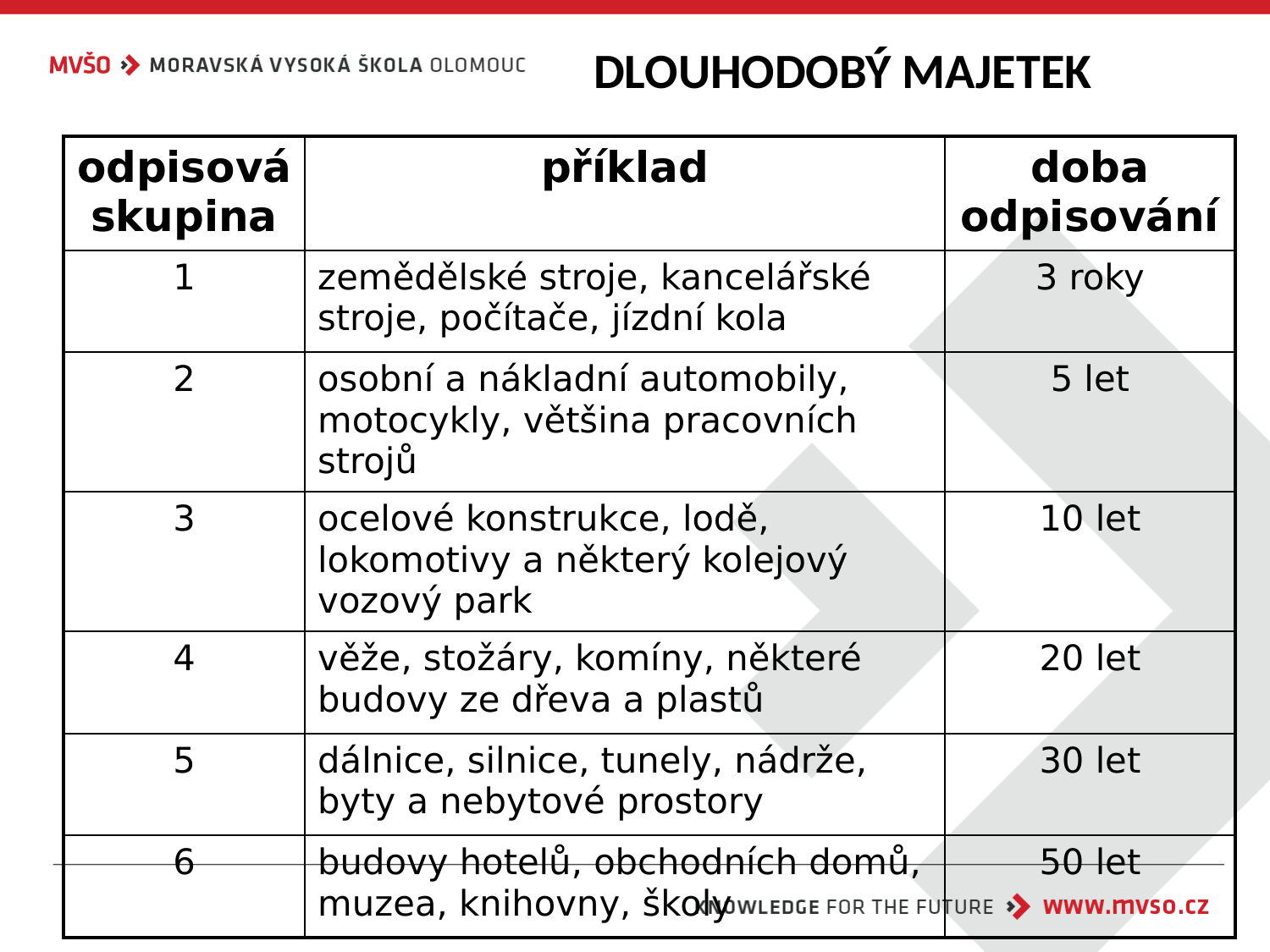

# DLOUHODOBÝ MAJETEK
| odpisová skupina | příklad | doba odpisování |
| --- | --- | --- |
| 1 | zemědělské stroje, kancelářské stroje, počítače, jízdní kola | 3 roky |
| 2 | osobní a nákladní automobily, motocykly, většina pracovních strojů | 5 let |
| 3 | ocelové konstrukce, lodě, lokomotivy a některý kolejový vozový park | 10 let |
| 4 | věže, stožáry, komíny, některé budovy ze dřeva a plastů | 20 let |
| 5 | dálnice, silnice, tunely, nádrže, byty a nebytové prostory | 30 let |
| 6 | budovy hotelů, obchodních domů, muzea, knihovny, školy | 50 let |